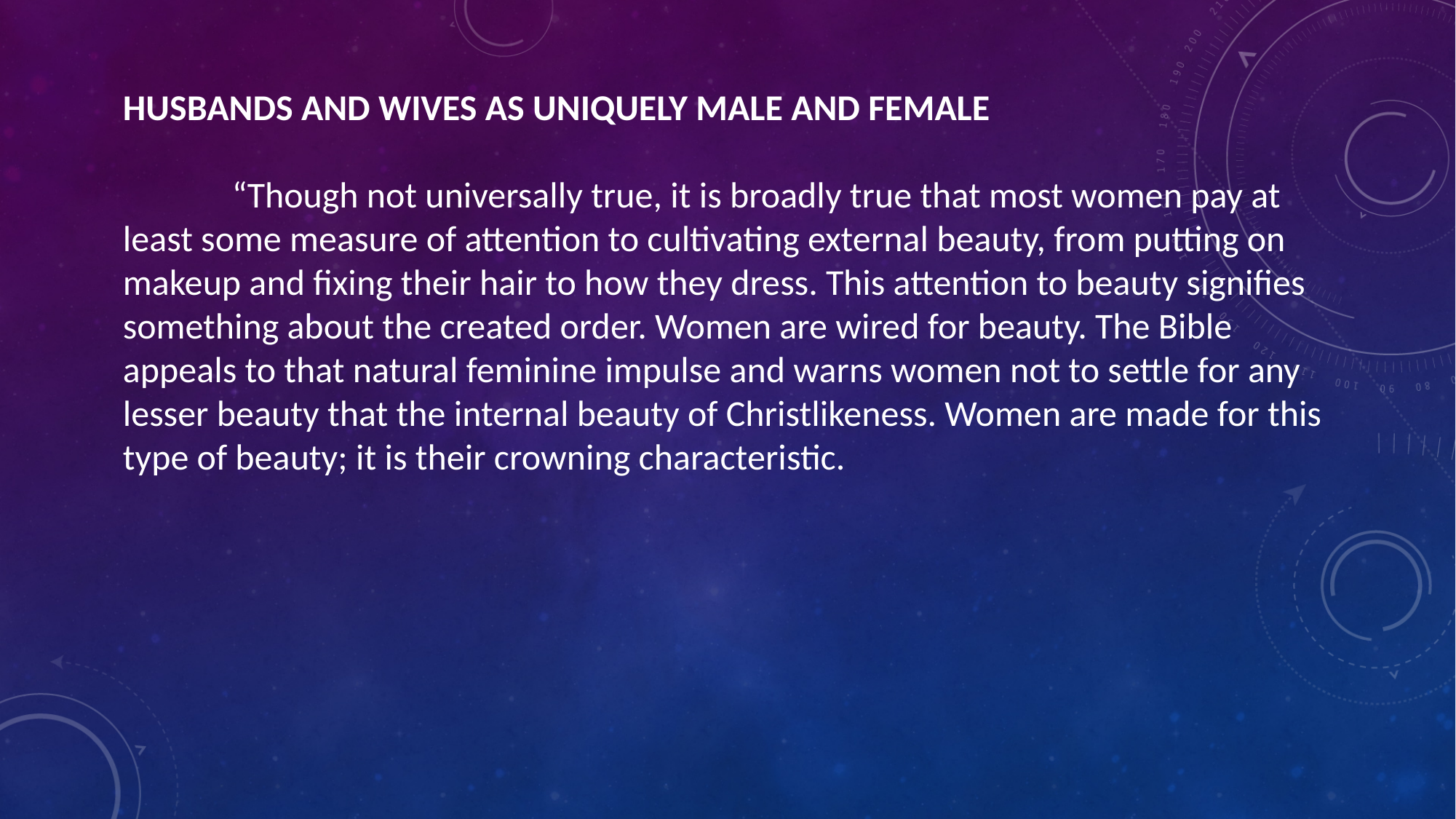

HUSBANDS AND WIVES AS UNIQUELY MALE AND FEMALE

	“Though not universally true, it is broadly true that most women pay at least some measure of attention to cultivating external beauty, from putting on makeup and fixing their hair to how they dress. This attention to beauty signifies something about the created order. Women are wired for beauty. The Bible appeals to that natural feminine impulse and warns women not to settle for any lesser beauty that the internal beauty of Christlikeness. Women are made for this type of beauty; it is their crowning characteristic.